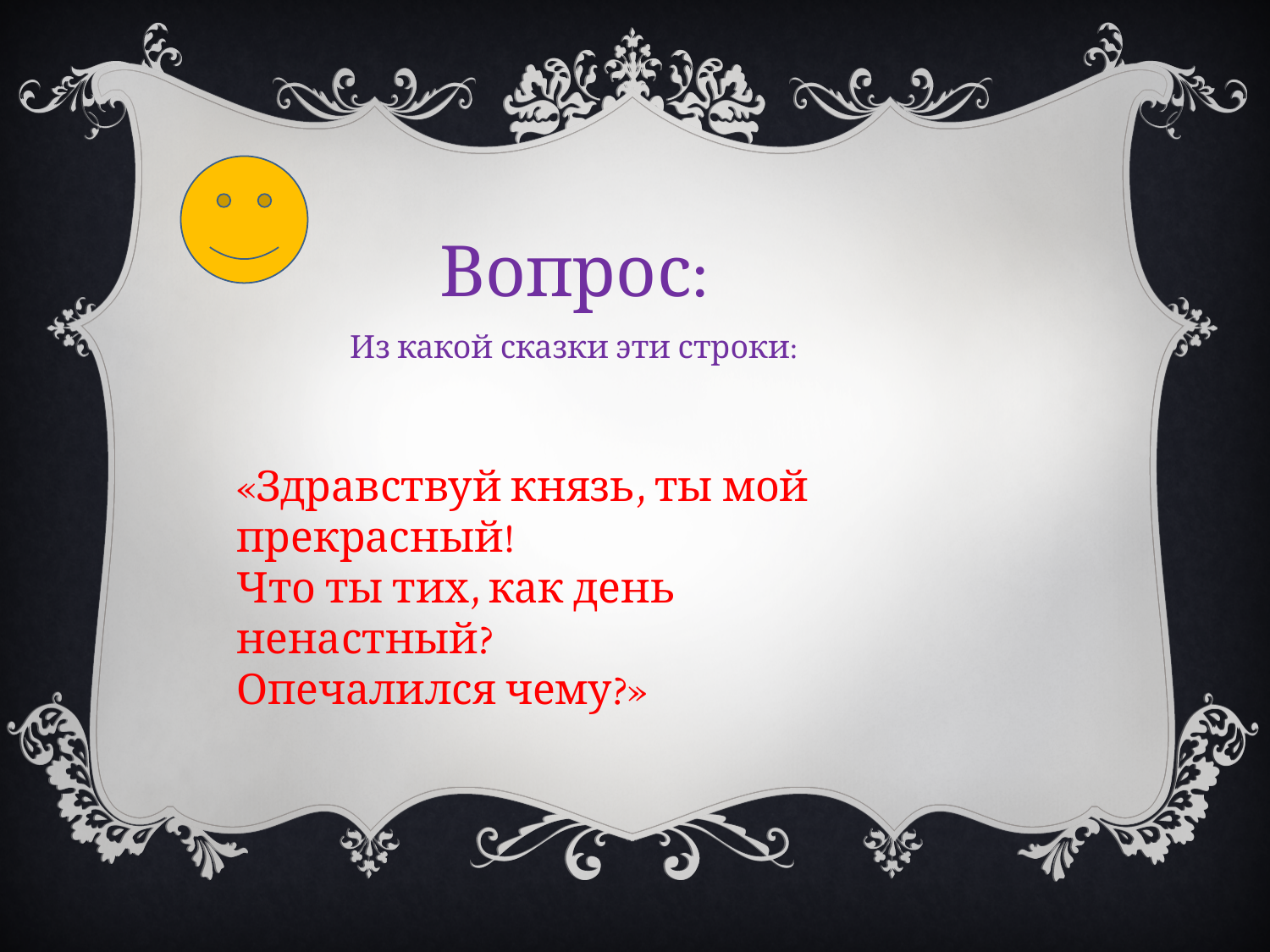

Вопрос:
Из какой сказки эти строки:
«Здравствуй князь, ты мой прекрасный!
Что ты тих, как день ненастный?
Опечалился чему?»